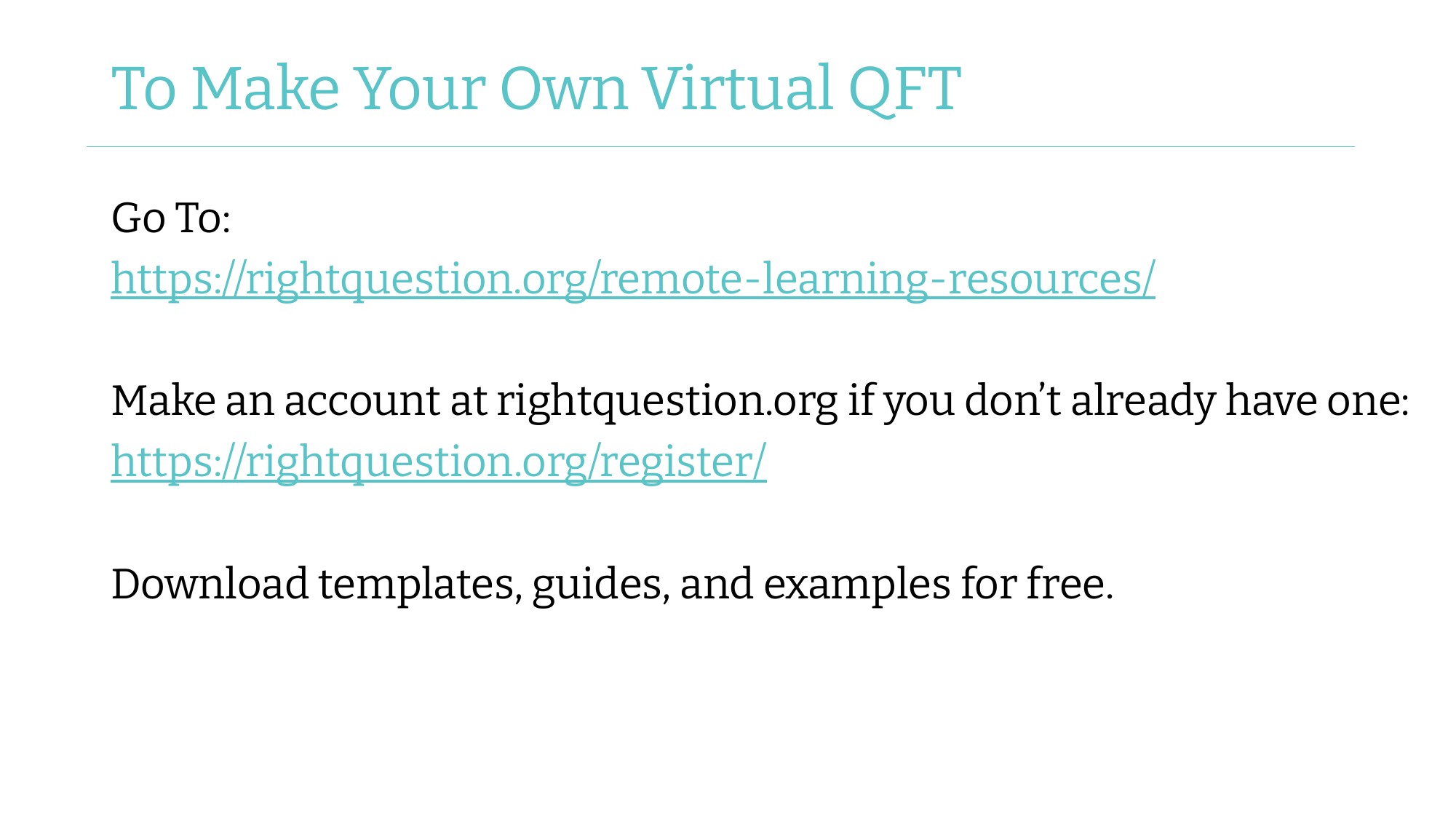

# To Make Your Own Virtual QFT
Go To:
https://rightquestion.org/remote-learning-resources/

Make an account at rightquestion.org if you don’t already have one:
https://rightquestion.org/register/

Download templates, guides, and examples for free.